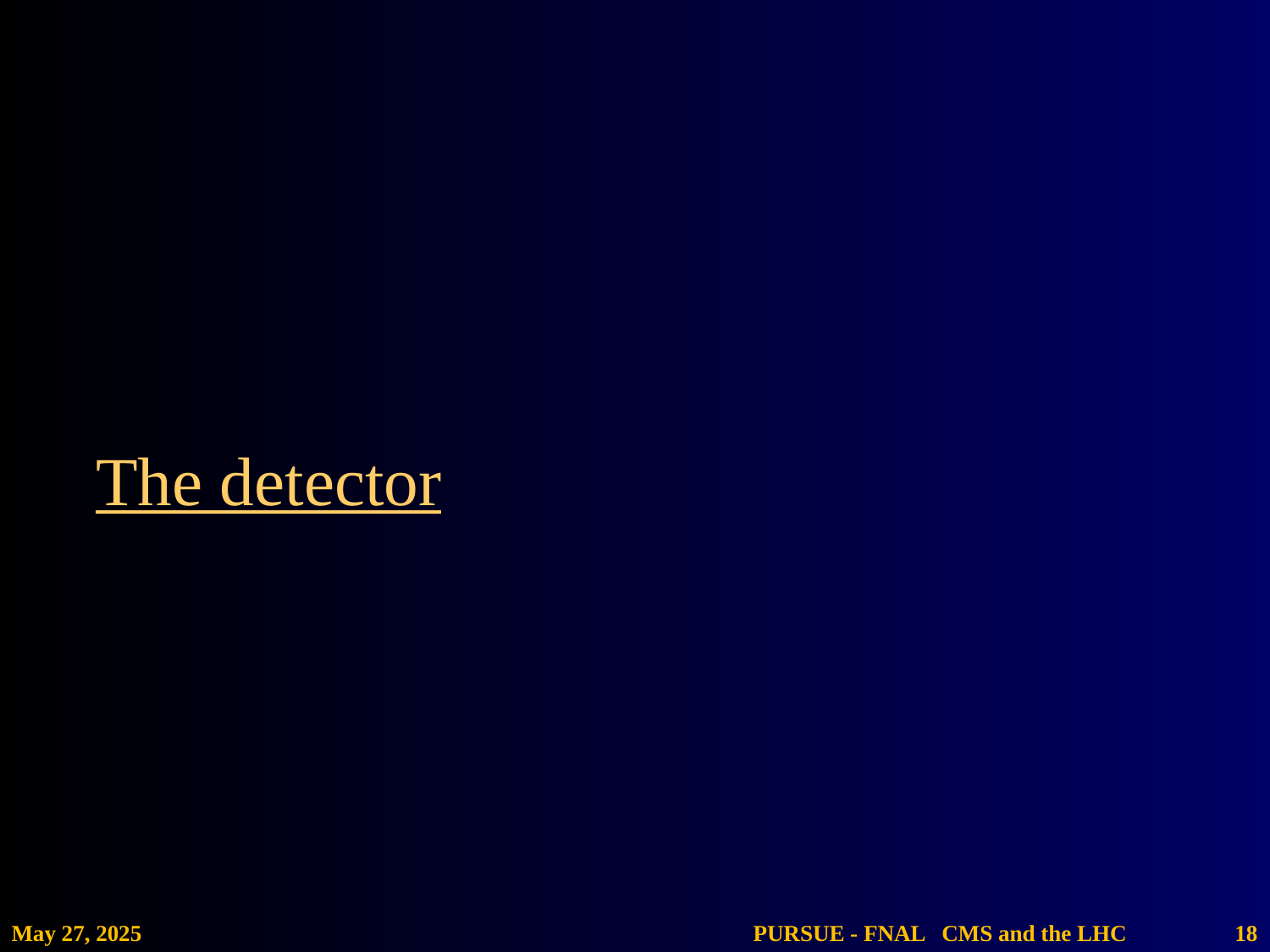

# The detector
PURSUE - FNAL   CMS and the LHC
May 27, 2025
18